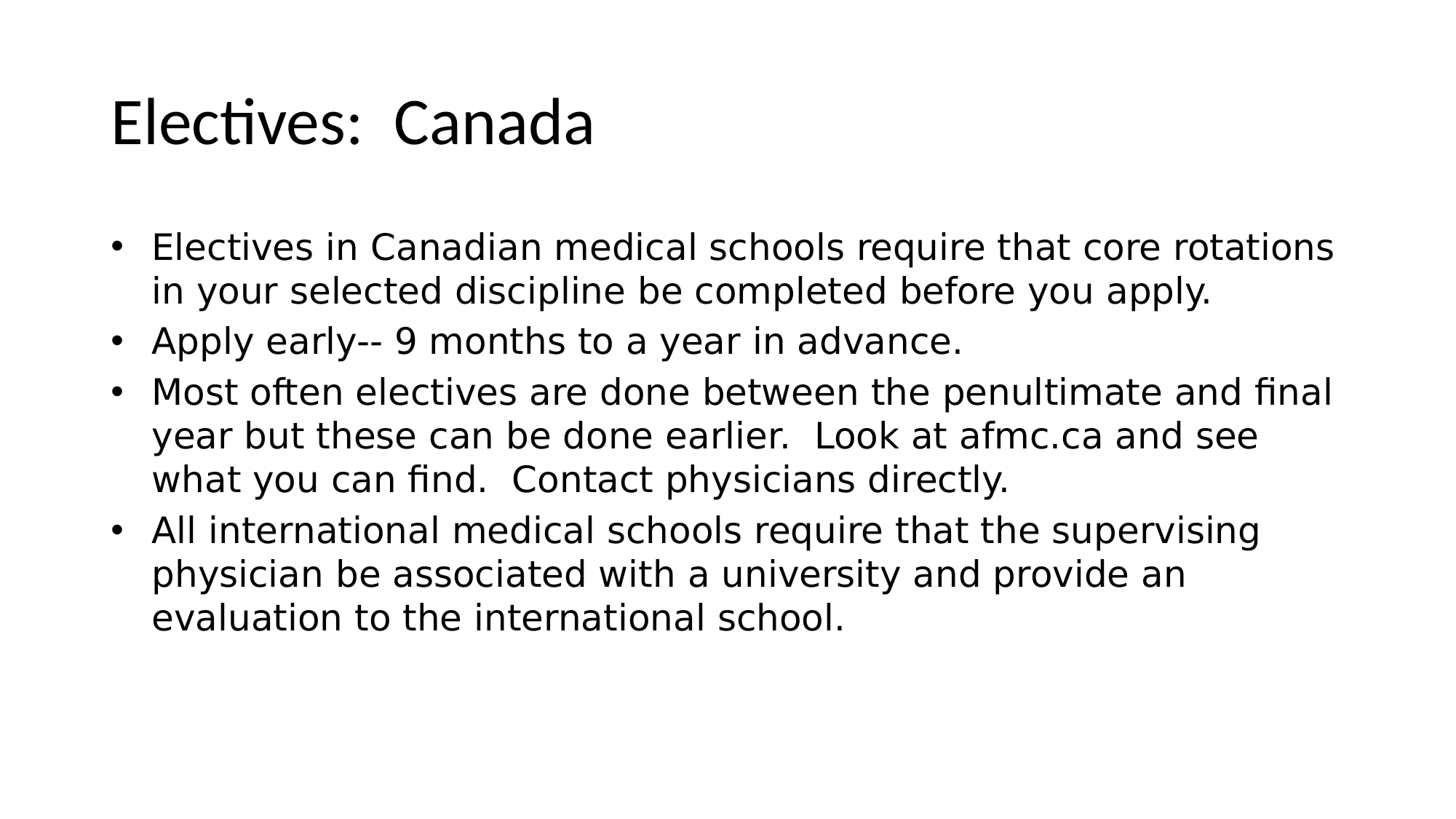

# Electives:  Canada
Electives in Canadian medical schools require that core rotations in your selected discipline be completed before you apply.
Apply early-- 9 months to a year in advance.
Most often electives are done between the penultimate and final year but these can be done earlier.  Look at afmc.ca and see what you can find.  Contact physicians directly.
All international medical schools require that the supervising physician be associated with a university and provide an evaluation to the international school.